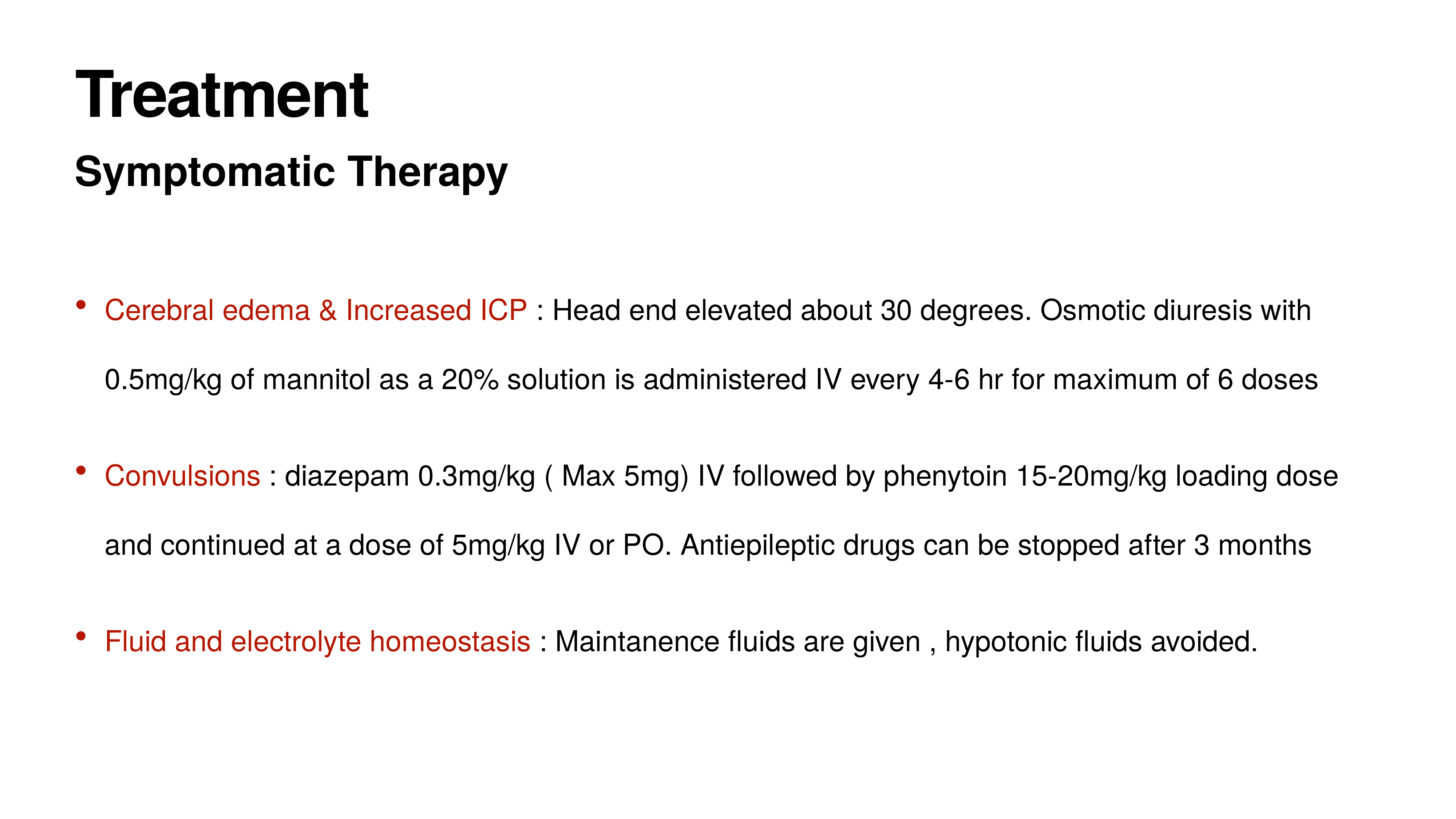

# Treatment
Symptomatic Therapy
Cerebral edema & Increased ICP : Head end elevated about 30 degrees. Osmotic diuresis with 0.5mg/kg of mannitol as a 20% solution is administered IV every 4-6 hr for maximum of 6 doses
Convulsions : diazepam 0.3mg/kg ( Max 5mg) IV followed by phenytoin 15-20mg/kg loading dose and continued at a dose of 5mg/kg IV or PO. Antiepileptic drugs can be stopped after 3 months
Fluid and electrolyte homeostasis : Maintanence fluids are given , hypotonic fluids avoided.